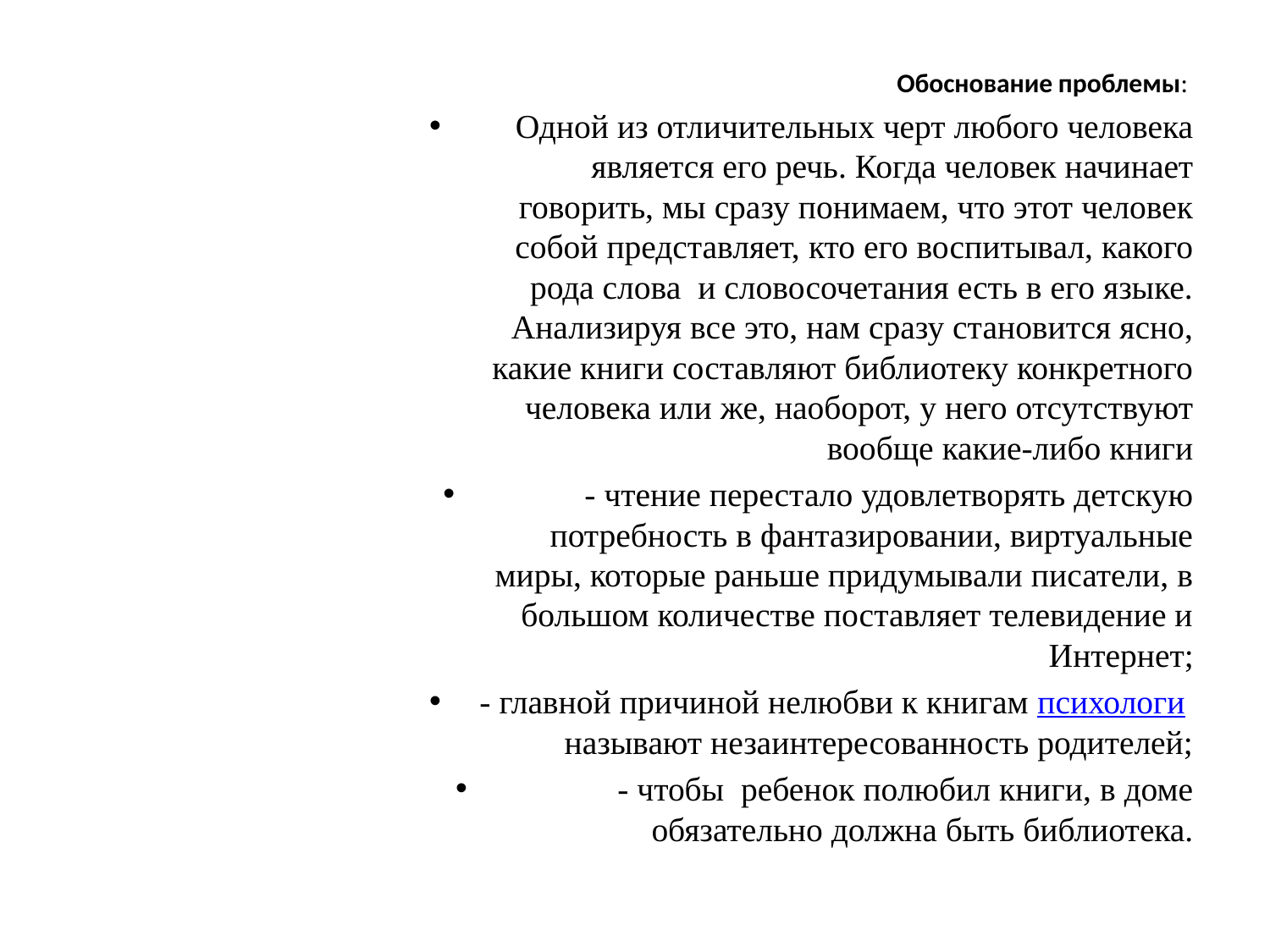

#
Обоснование проблемы:
Одной из отличительных черт любого человека является его речь. Когда человек начинает говорить, мы сразу понимаем, что этот человек собой представляет, кто его воспитывал, какого рода слова  и словосочетания есть в его языке. Анализируя все это, нам сразу становится ясно, какие книги составляют библиотеку конкретного человека или же, наоборот, у него отсутствуют вообще какие-либо книги
- чтение перестало удовлетворять детскую потребность в фантазировании, виртуальные миры, которые раньше придумывали писатели, в большом количестве поставляет телевидение и Интернет;
- главной причиной нелюбви к книгам психологи  называют незаинтересованность родителей;
- чтобы  ребенок полюбил книги, в доме обязательно должна быть библиотека.